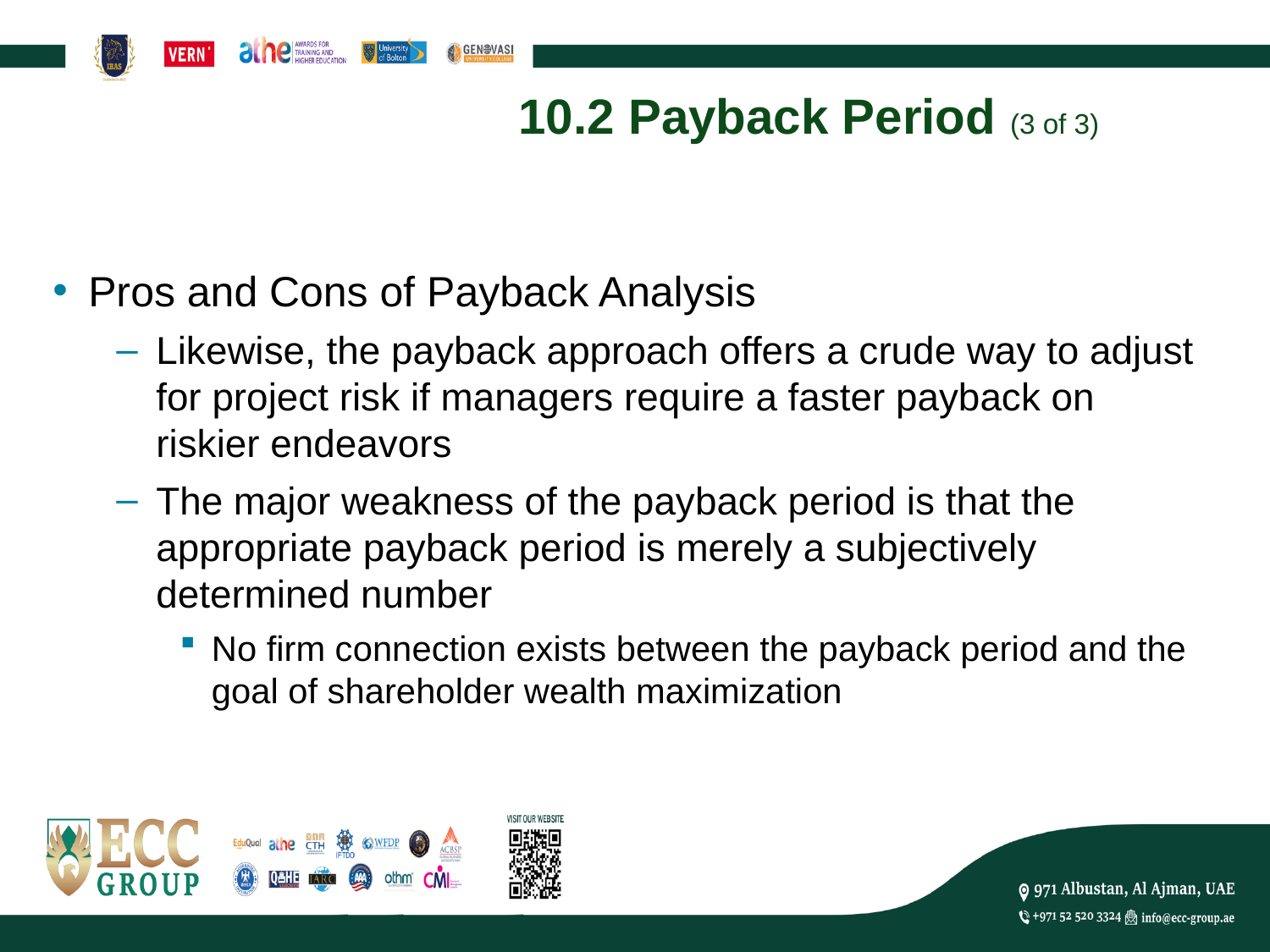

# 10.2 Payback Period (3 of 3)
Pros and Cons of Payback Analysis
Likewise, the payback approach offers a crude way to adjust for project risk if managers require a faster payback on riskier endeavors
The major weakness of the payback period is that the appropriate payback period is merely a subjectively determined number
No firm connection exists between the payback period and the goal of shareholder wealth maximization